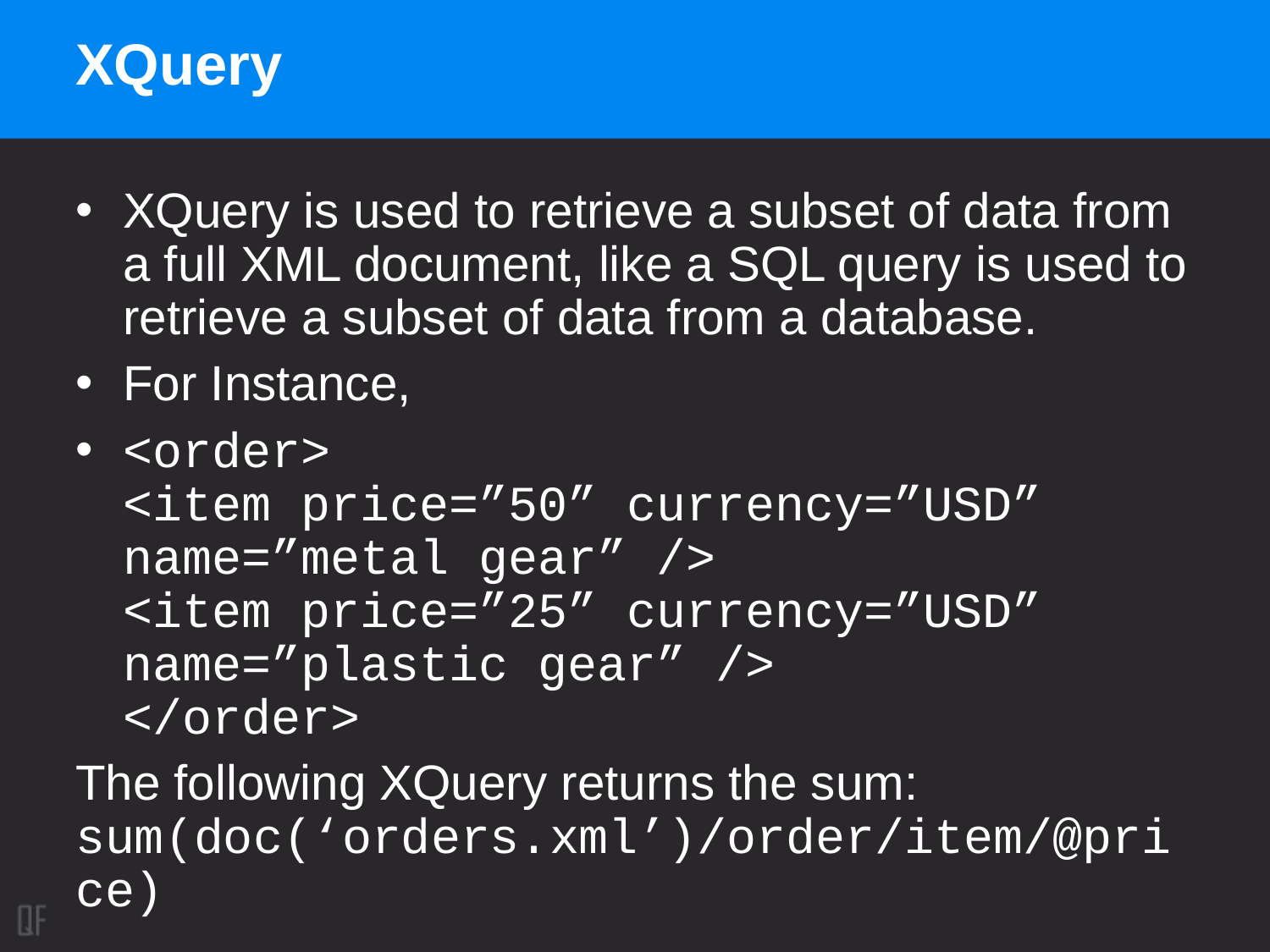

# XQuery
XQuery is used to retrieve a subset of data from a full XML document, like a SQL query is used to retrieve a subset of data from a database.
For Instance,
<order>
<item price=”50” currency=”USD” name=”metal gear” />
<item price=”25” currency=”USD” name=”plastic gear” />
</order>
The following XQuery returns the sum:
sum(doc(‘orders.xml’)/order/item/@price)